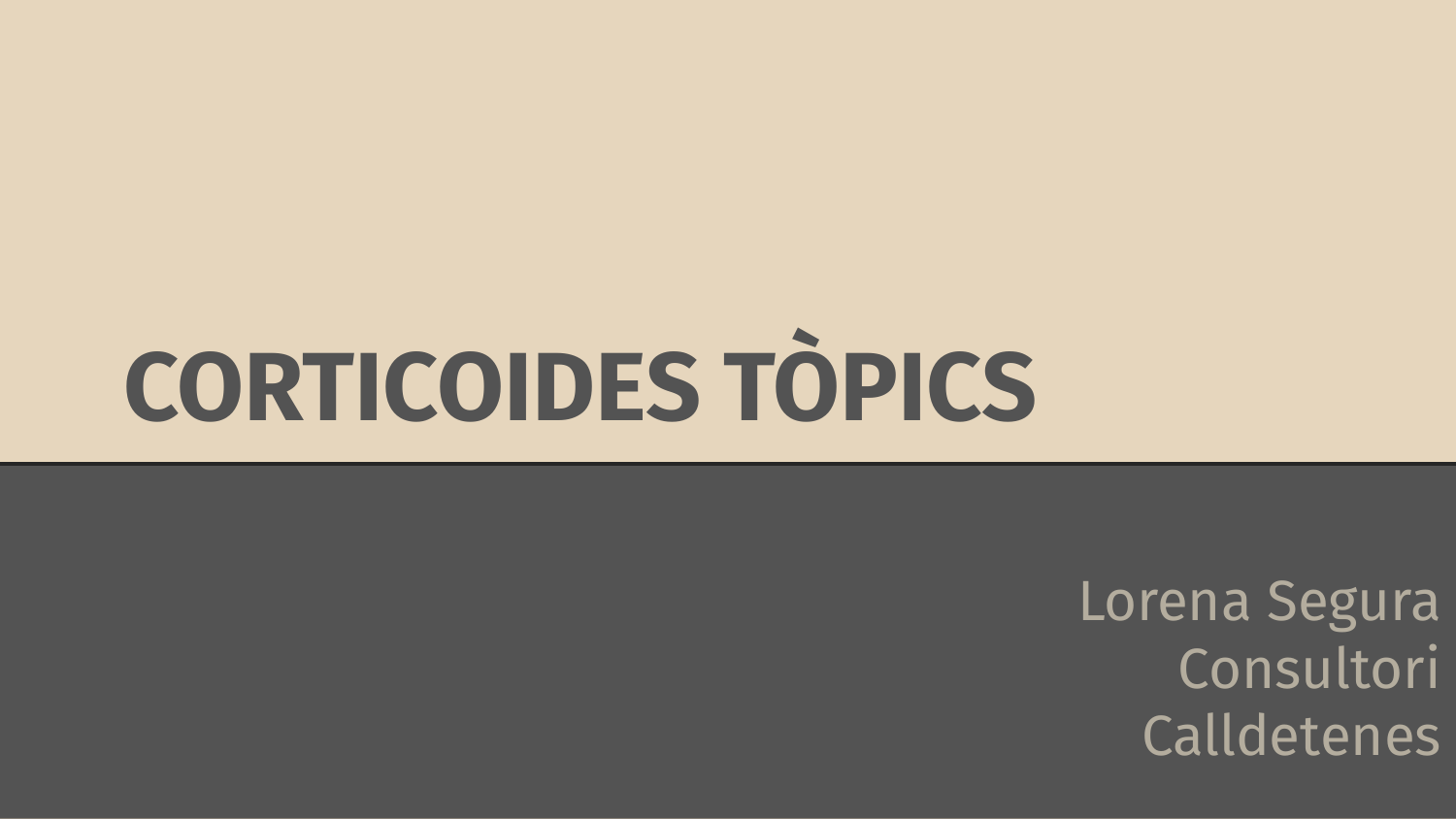

# CORTICOIDES TÒPICS
Lorena Segura
Consultori Calldetenes